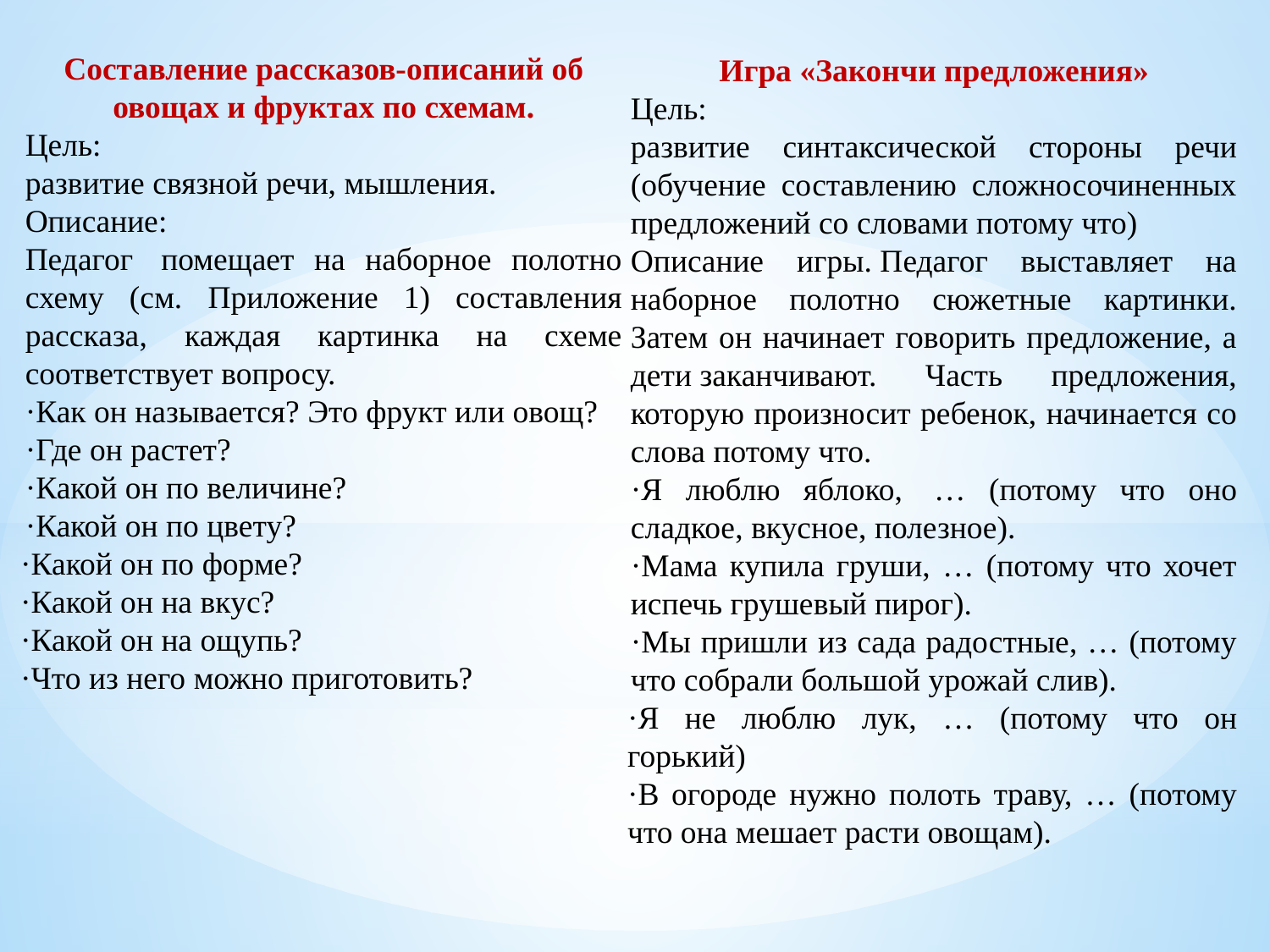

Составление рассказов-описаний об овощах и фруктах по схемам.
Цель:
развитие связной речи, мышления.
Описание:
Педагог  помещает на наборное полотно схему (см. Приложение 1) составления рассказа, каждая картинка на схеме соответствует вопросу.
·Как он называется? Это фрукт или овощ?
·Где он растет?
·Какой он по величине?
·Какой он по цвету?
 ·Какой он по форме?
 ·Какой он на вкус?
 ·Какой он на ощупь?
 ·Что из него можно приготовить?
Игра «Закончи предложения»
Цель:
развитие синтаксической стороны речи (обучение составлению сложносочиненных предложений со словами потому что)
Описание игры. Педагог выставляет на наборное полотно сюжетные картинки. Затем он начинает говорить предложение, а дети заканчивают. Часть предложения, которую произносит ребенок, начинается со слова потому что.
·Я люблю яблоко,  … (потому что оно сладкое, вкусное, полезное).
·Мама купила груши, … (потому что хочет испечь грушевый пирог).
·Мы пришли из сада радостные, … (потому что собрали большой урожай слив).
·Я не люблю лук, … (потому что он горький)
·В огороде нужно полоть траву, … (потому что она мешает расти овощам).